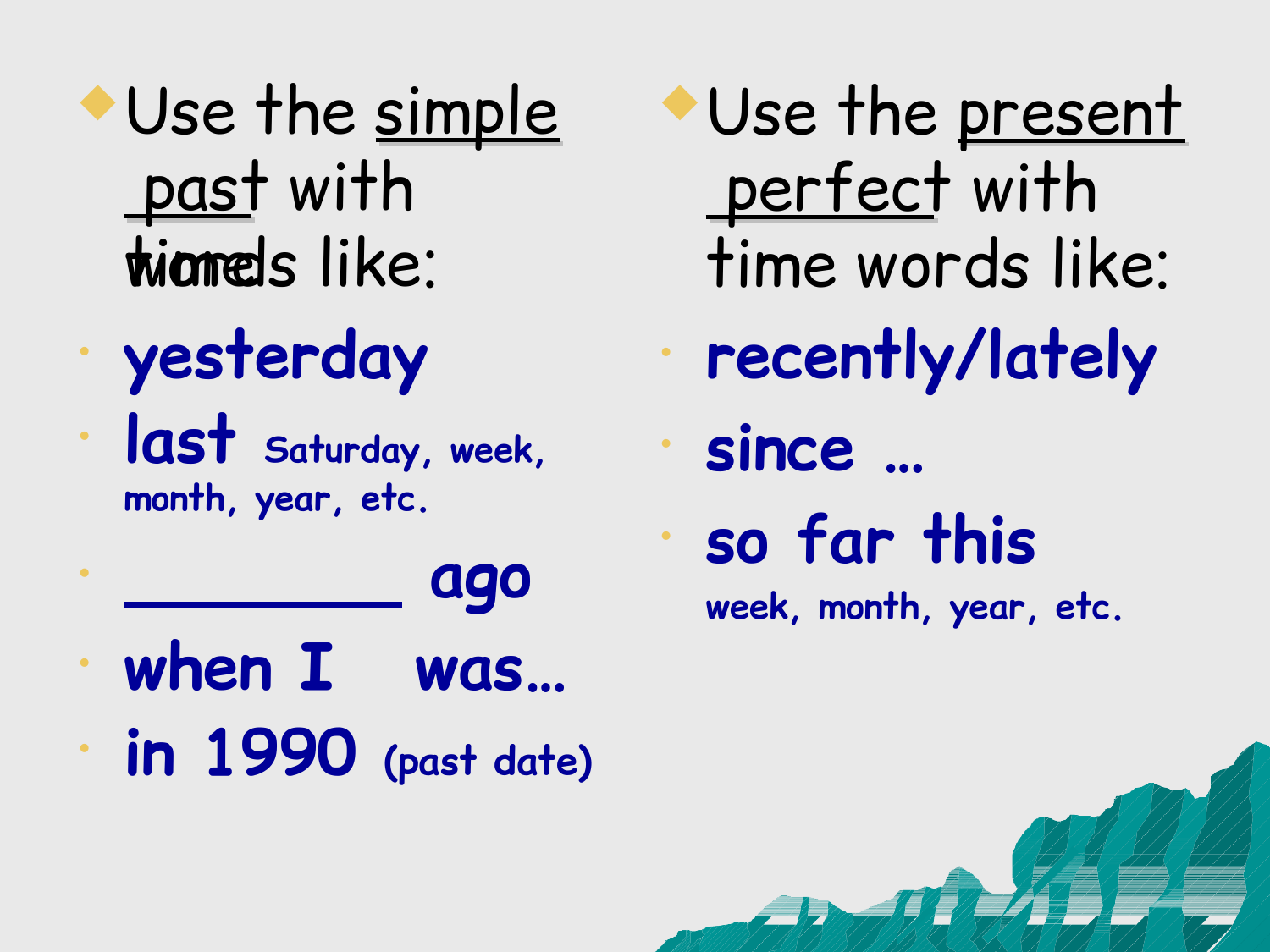

Use the simple  past with time
Use the present  perfect with

words like:
yesterday
last Saturday, week,
time words like:
recently/lately
since …
so far this
week, month, year, etc.

month, year, etc.
ago
•

when I	was…
in 1990 (past date)